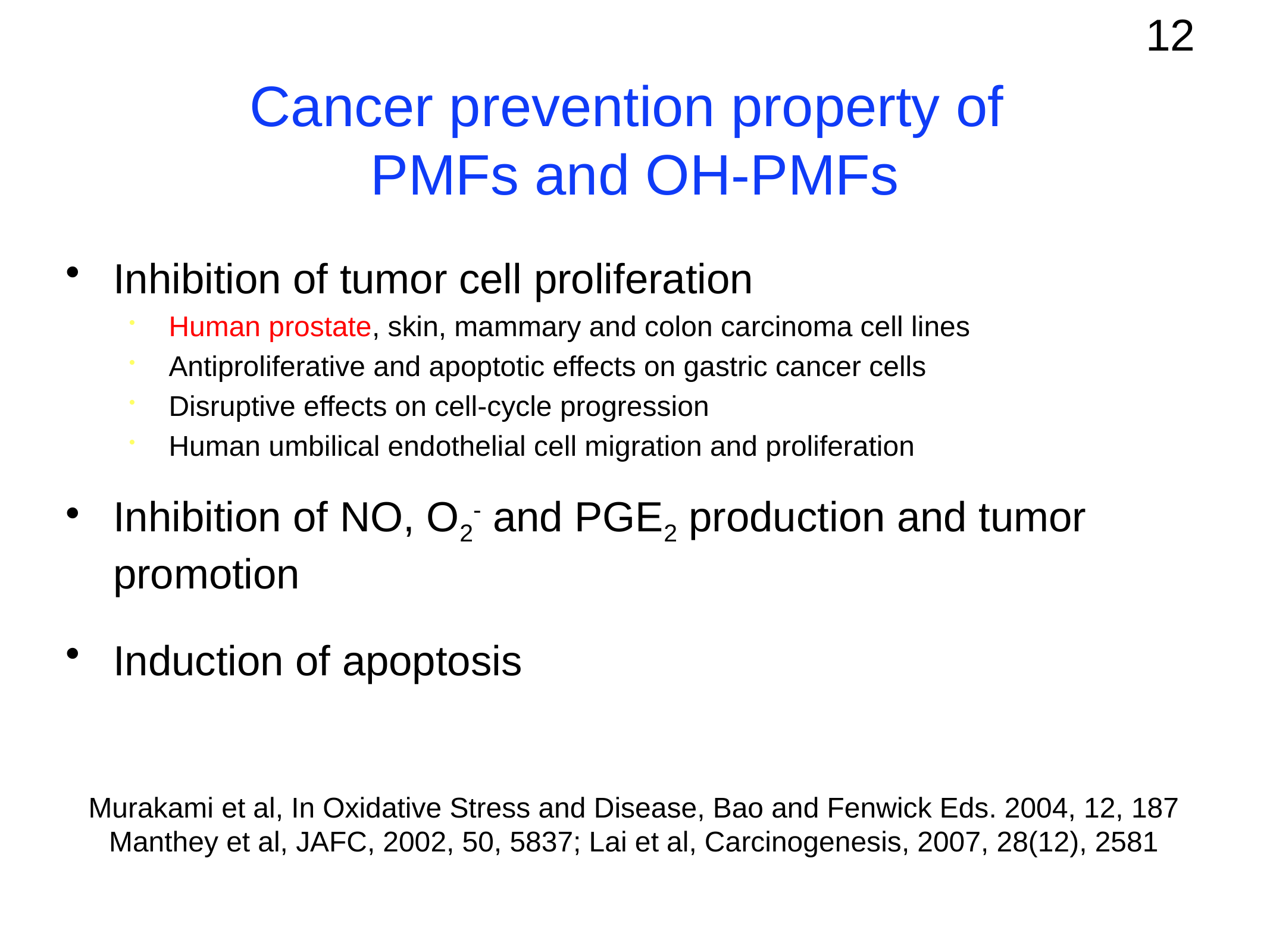

12
Cancer prevention property of
PMFs and OH-PMFs

Inhibition of tumor cell proliferation
Human prostate, skin, mammary and colon carcinoma cell lines
Antiproliferative and apoptotic effects on gastric cancer cells
Disruptive effects on cell-cycle progression
Human umbilical endothelial cell migration and proliferation

Inhibition of NO, O2- and PGE2 production and tumor promotion

Induction of apoptosis

Murakami et al, In Oxidative Stress and Disease, Bao and Fenwick Eds. 2004, 12, 187
Manthey et al, JAFC, 2002, 50, 5837; Lai et al, Carcinogenesis, 2007, 28(12), 2581